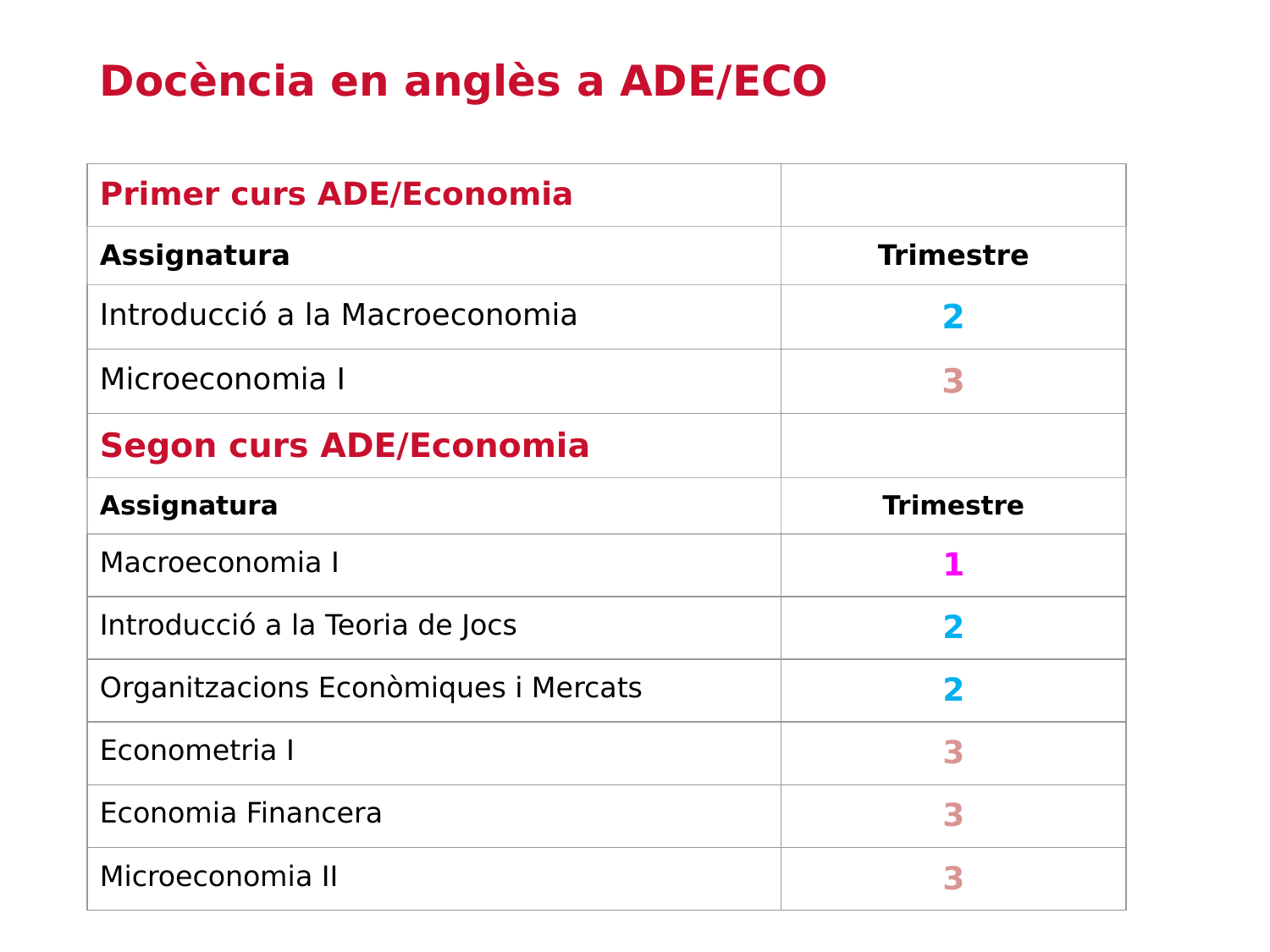

| Docència en anglès a ADE/ECO |  |
| --- | --- |
| Primer curs ADE/Economia |  |
| --- | --- |
| Assignatura | Trimestre |
| Introducció a la Macroeconomia | 2 |
| Microeconomia I | 3 |
| Segon curs ADE/Economia |  |
| Assignatura | Trimestre |
| Macroeconomia I | 1 |
| Introducció a la Teoria de Jocs | 2 |
| Organitzacions Econòmiques i Mercats | 2 |
| Econometria I | 3 |
| Economia Financera | 3 |
| Microeconomia II | 3 |